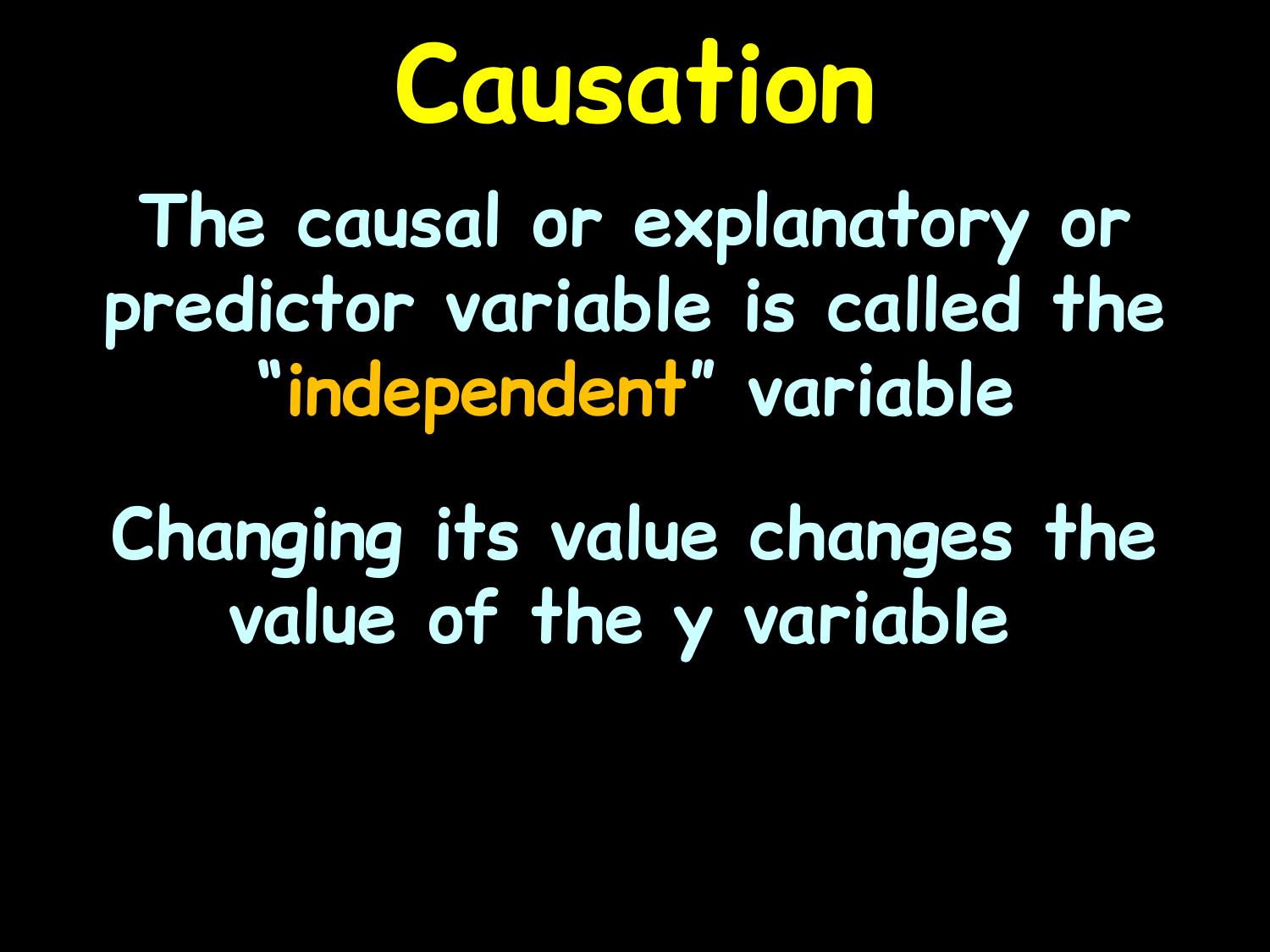

# Causation
The causal or explanatory or predictor variable is called the “independent” variable

Changing its value changes the value of the y variable